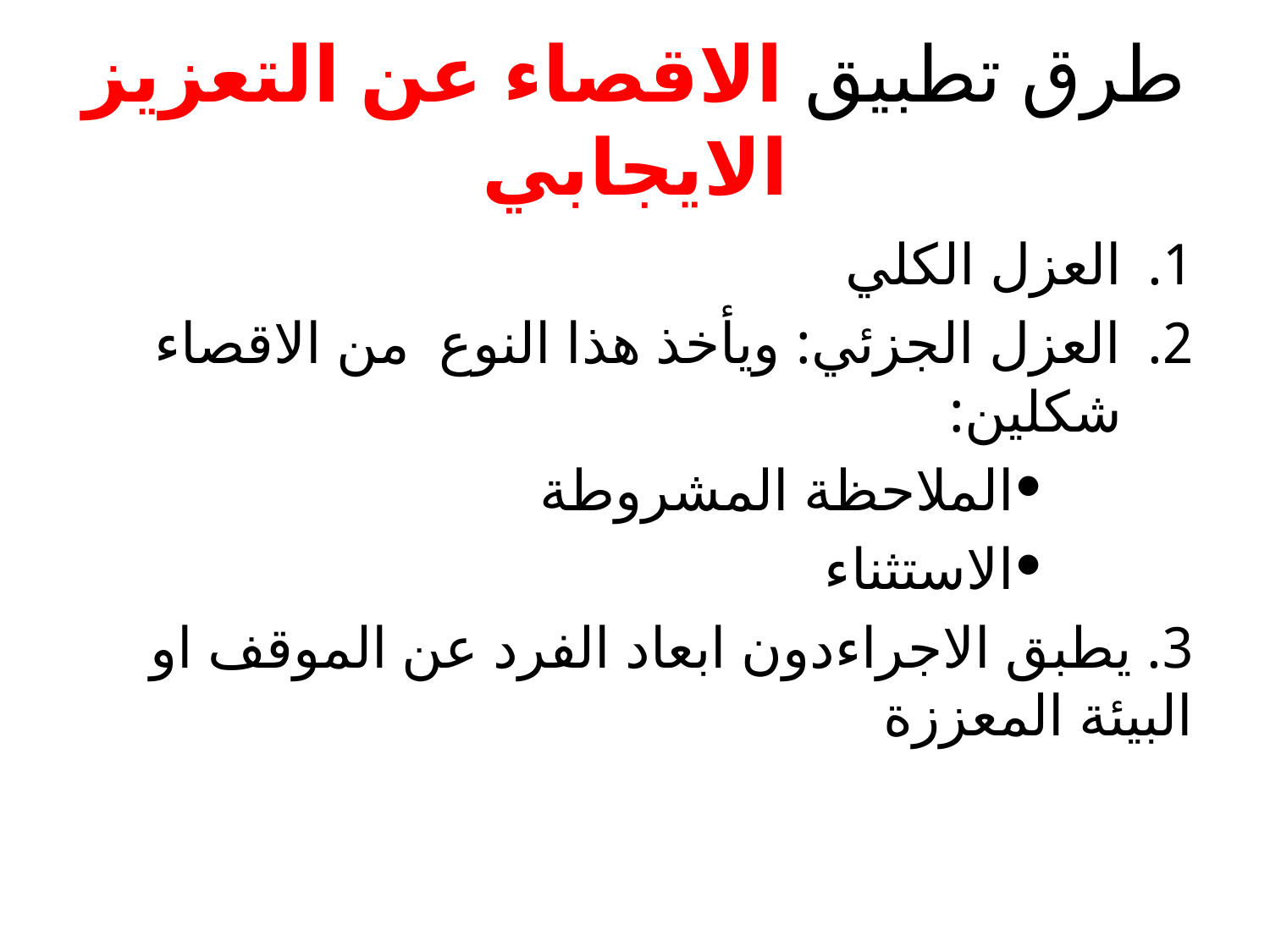

# طرق تطبيق الاقصاء عن التعزيز الايجابي
العزل الكلي
العزل الجزئي: ويأخذ هذا النوع  من الاقصاء شكلين:
الملاحظة المشروطة
الاستثناء
3. يطبق الاجراءدون ابعاد الفرد عن الموقف او البيئة المعززة